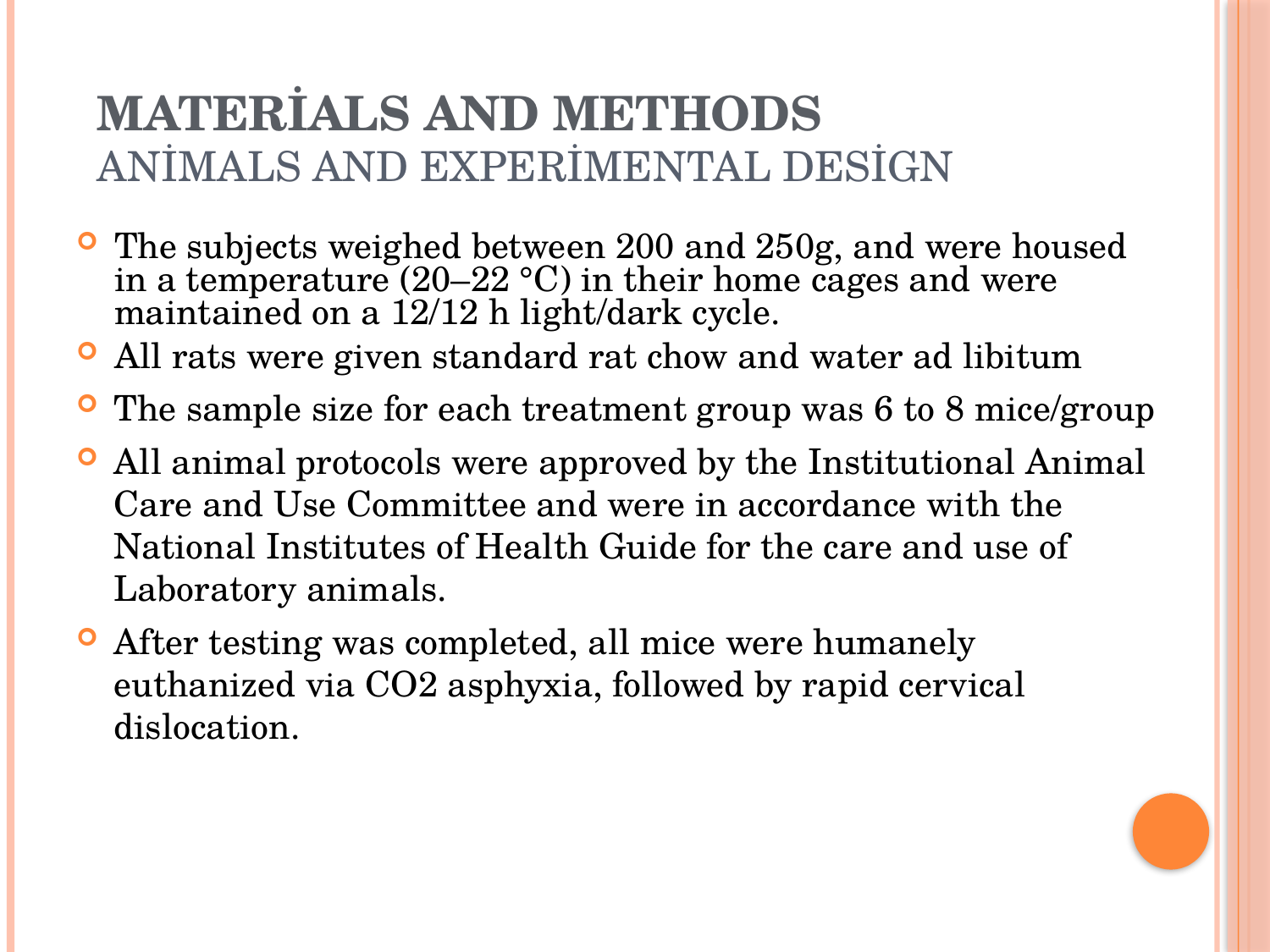

# Materials and Methods Animals and Experimental Design
The subjects weighed between 200 and 250g, and were housed in a temperature (20–22 °C) in their home cages and were maintained on a 12/12 h light/dark cycle.
All rats were given standard rat chow and water ad libitum
The sample size for each treatment group was 6 to 8 mice/group
All animal protocols were approved by the Institutional Animal Care and Use Committee and were in accordance with the National Institutes of Health Guide for the care and use of Laboratory animals.
After testing was completed, all mice were humanely euthanized via CO2 asphyxia, followed by rapid cervical dislocation.